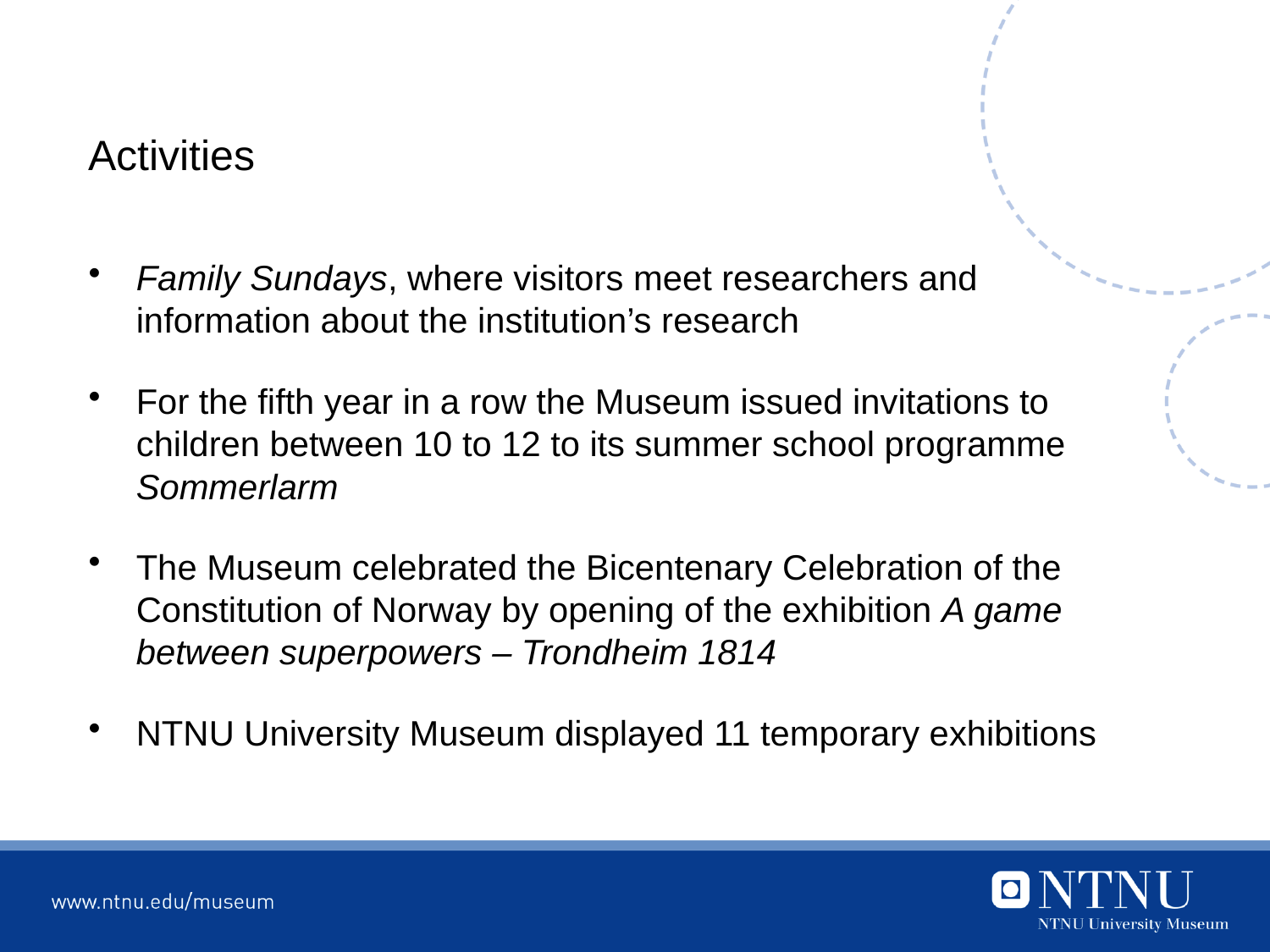

# Activities
Family Sundays, where visitors meet researchers and information about the institution’s research
For the fifth year in a row the Museum issued invitations to children between 10 to 12 to its summer school programme Sommerlarm
The Museum celebrated the Bicentenary Celebration of the Constitution of Norway by opening of the exhibition A game between superpowers – Trondheim 1814
NTNU University Museum displayed 11 temporary exhibitions